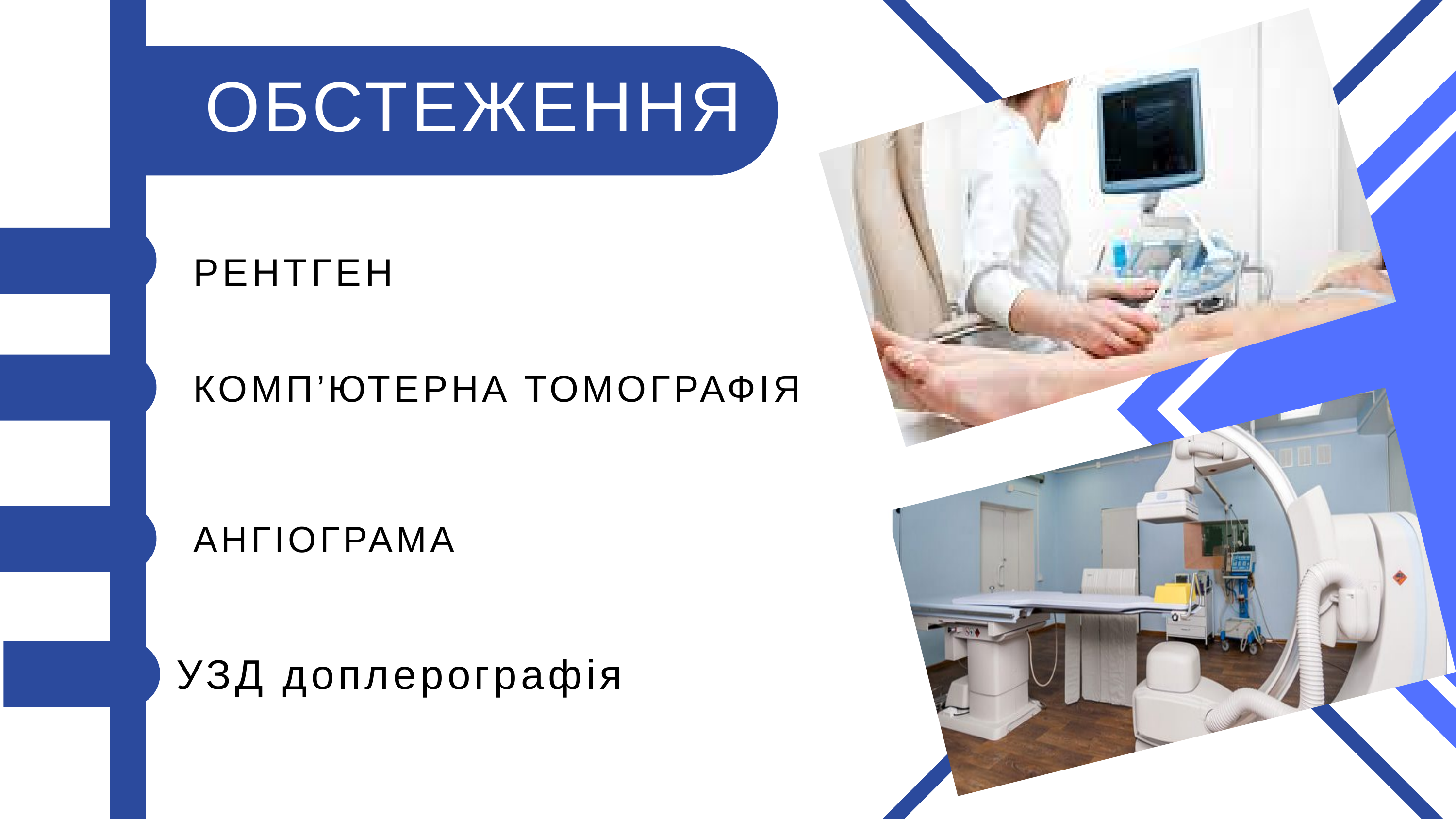

ОБСТЕЖЕННЯ

РЕНТГЕН

КОМП’ЮТЕРНА ТОМОГРАФІЯ

АНГІОГРАМА
2

УЗД доплерографія